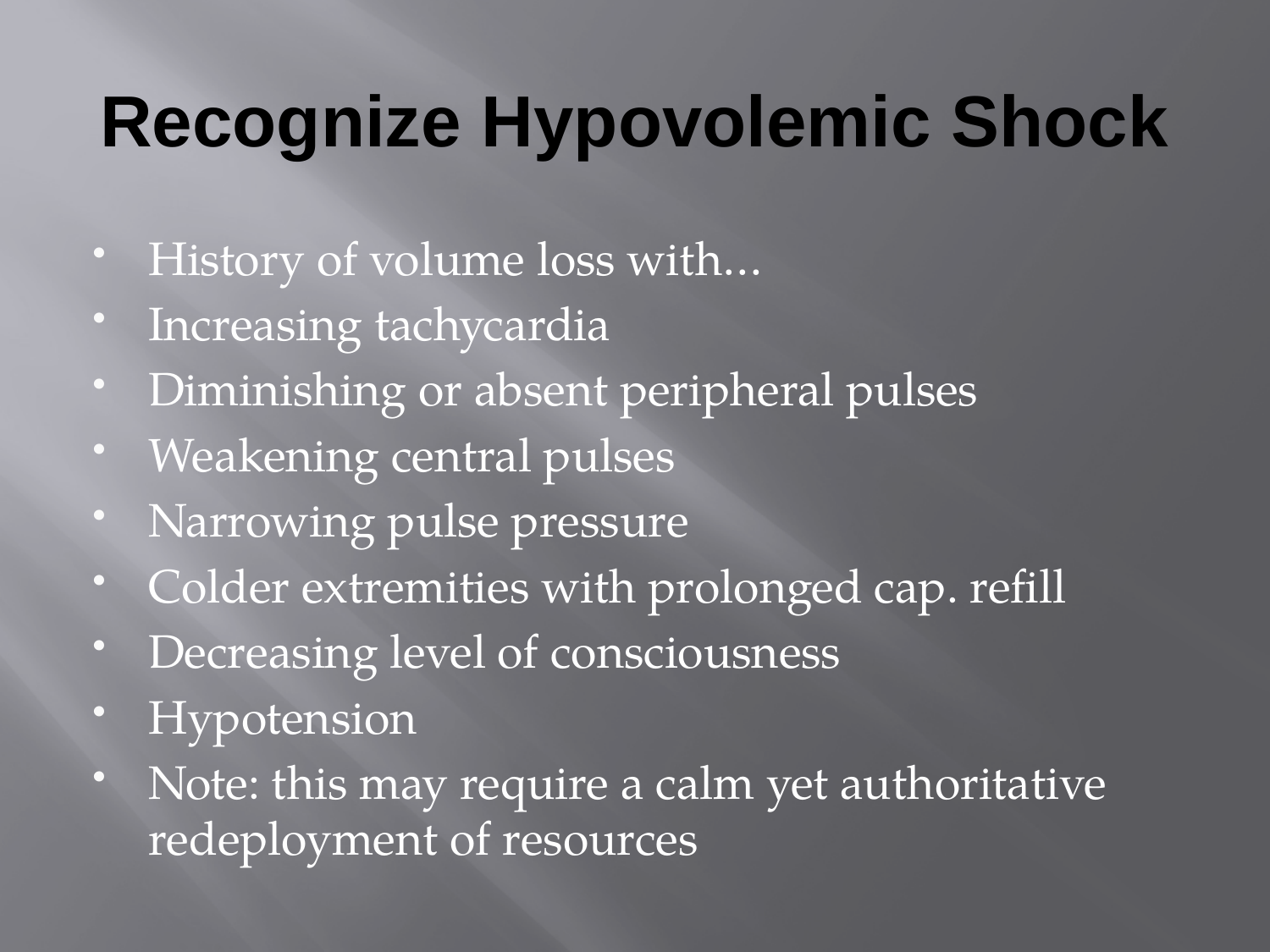

# Recognize Hypovolemic Shock
History of volume loss with…
Increasing tachycardia
Diminishing or absent peripheral pulses
Weakening central pulses
Narrowing pulse pressure
Colder extremities with prolonged cap. refill
Decreasing level of consciousness
Hypotension
Note: this may require a calm yet authoritative redeployment of resources